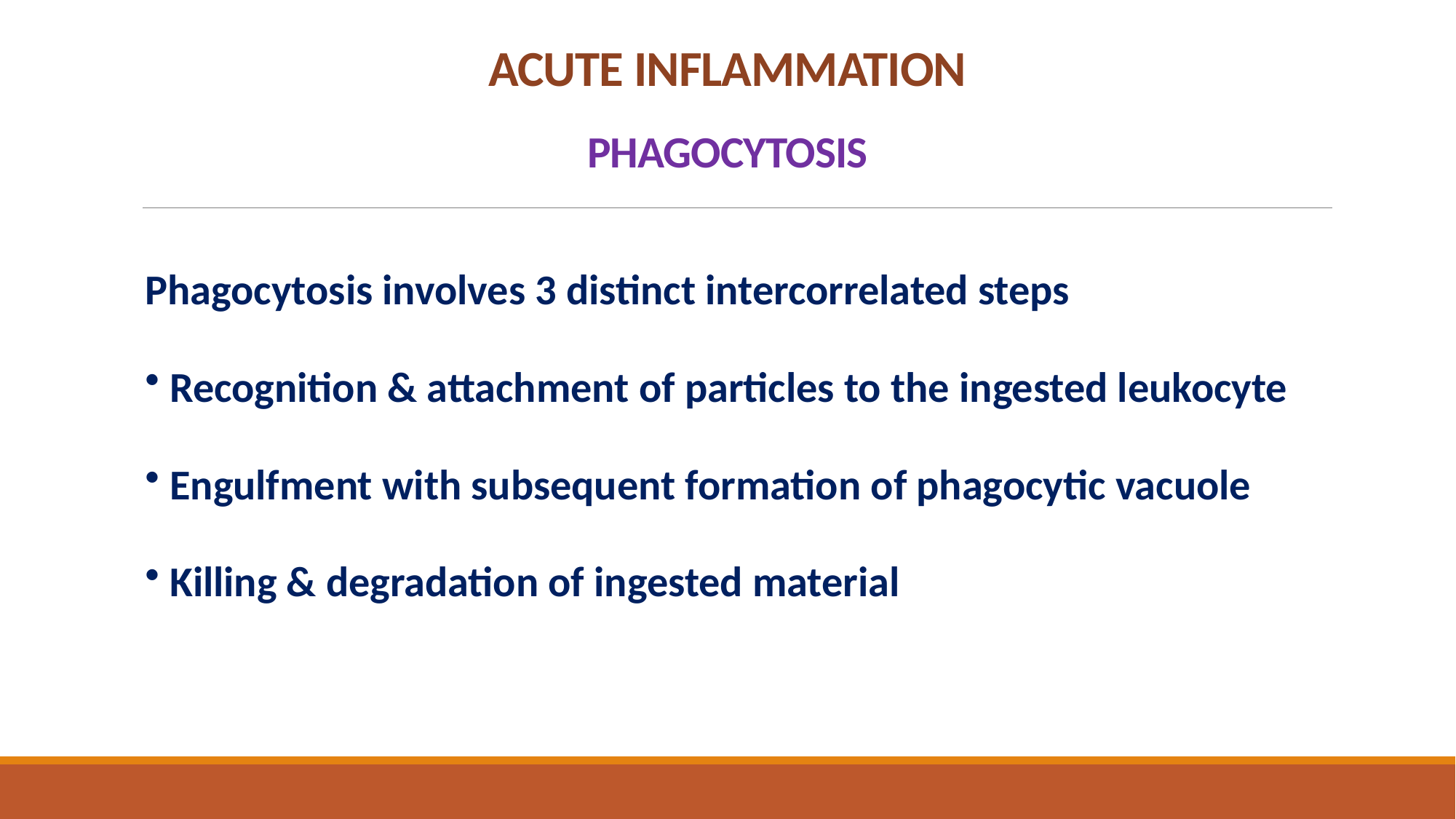

# ACUTE INFLAMMATION PHAGOCYTOSIS
Phagocytosis involves 3 distinct intercorrelated steps
 Recognition & attachment of particles to the ingested leukocyte
 Engulfment with subsequent formation of phagocytic vacuole
 Killing & degradation of ingested material